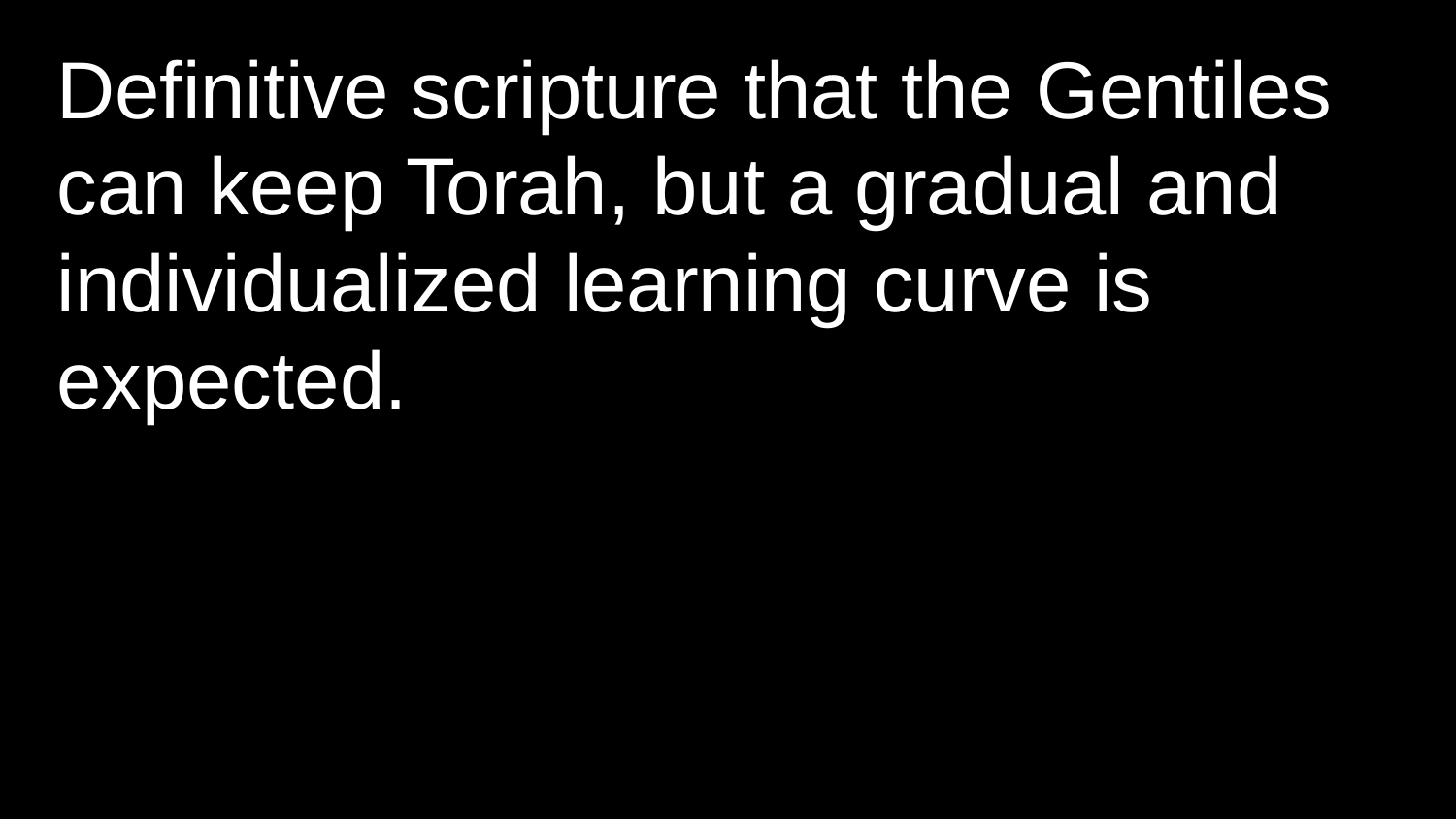

Definitive scripture that the Gentiles can keep Torah, but a gradual and individualized learning curve is expected.